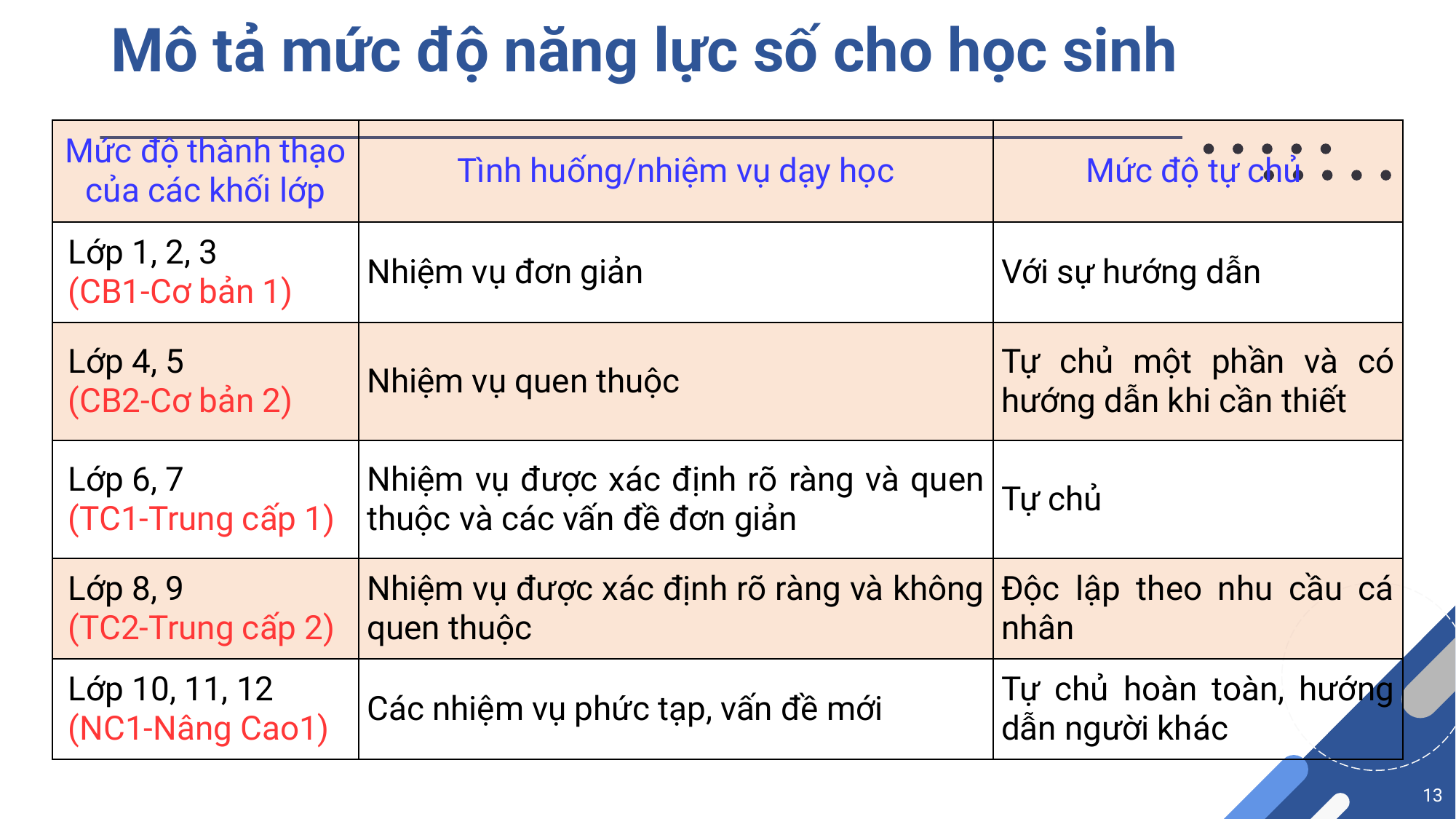

# Mô tả mức độ năng lực số cho học sinh
| Mức độ thành thạo của các khối lớp | Tình huống/nhiệm vụ dạy học | Mức độ tự chủ |
| --- | --- | --- |
| Lớp 1, 2, 3 (CB1-Cơ bản 1) | Nhiệm vụ đơn giản | Với sự hướng dẫn |
| Lớp 4, 5 (CB2-Cơ bản 2) | Nhiệm vụ quen thuộc | Tự chủ một phần và có hướng dẫn khi cần thiết |
| Lớp 6, 7 (TC1-Trung cấp 1) | Nhiệm vụ được xác định rõ ràng và quen thuộc và các vấn đề đơn giản | Tự chủ |
| Lớp 8, 9 (TC2-Trung cấp 2) | Nhiệm vụ được xác định rõ ràng và không quen thuộc | Độc lập theo nhu cầu cá nhân |
| Lớp 10, 11, 12 (NC1-Nâng Cao1) | Các nhiệm vụ phức tạp, vấn đề mới | Tự chủ hoàn toàn, hướng dẫn người khác |
13